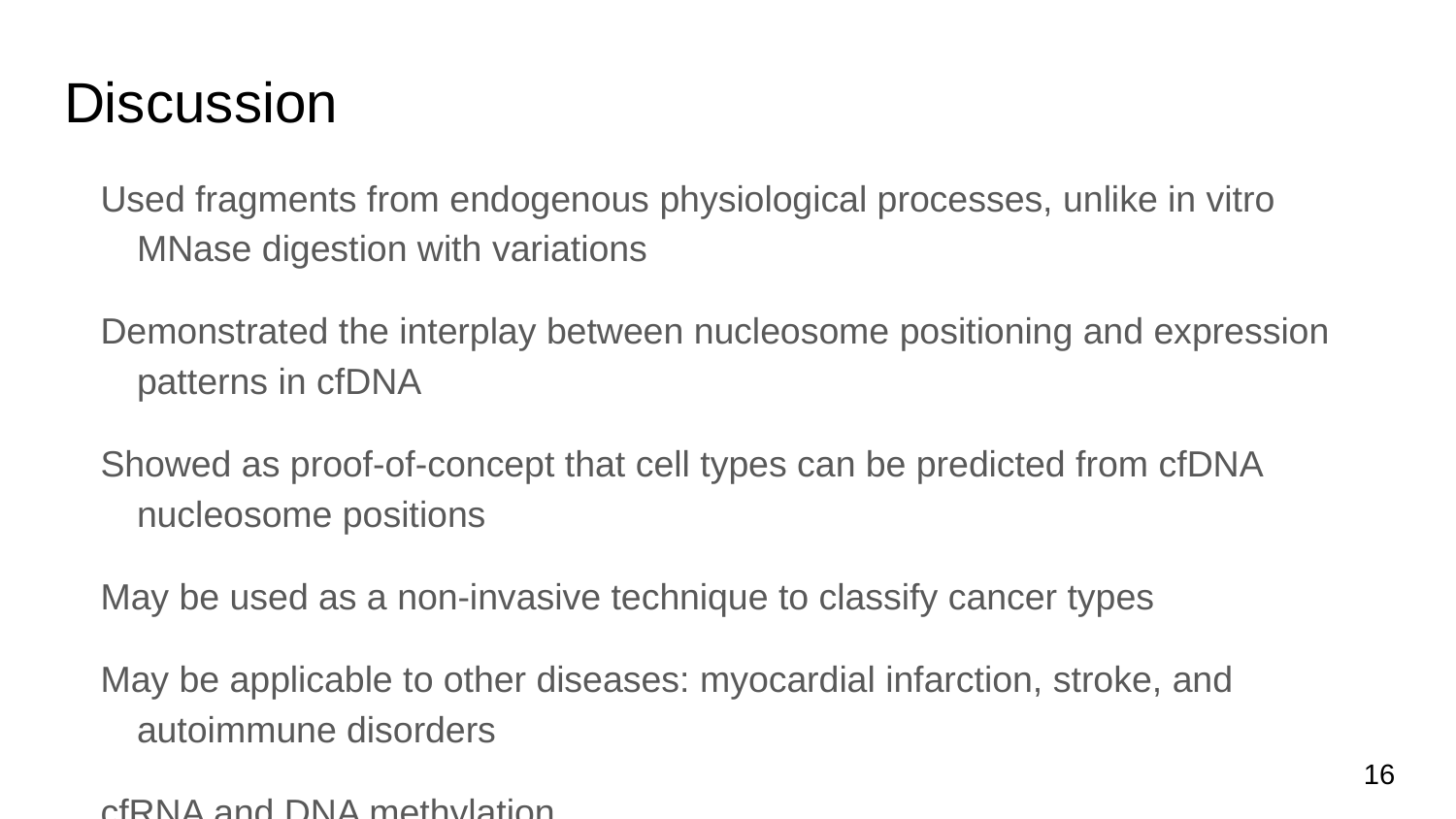

# Discussion
Used fragments from endogenous physiological processes, unlike in vitro MNase digestion with variations
Demonstrated the interplay between nucleosome positioning and expression patterns in cfDNA
Showed as proof-of-concept that cell types can be predicted from cfDNA nucleosome positions
May be used as a non-invasive technique to classify cancer types
May be applicable to other diseases: myocardial infarction, stroke, and autoimmune disorders
cfRNA and DNA methylation
16